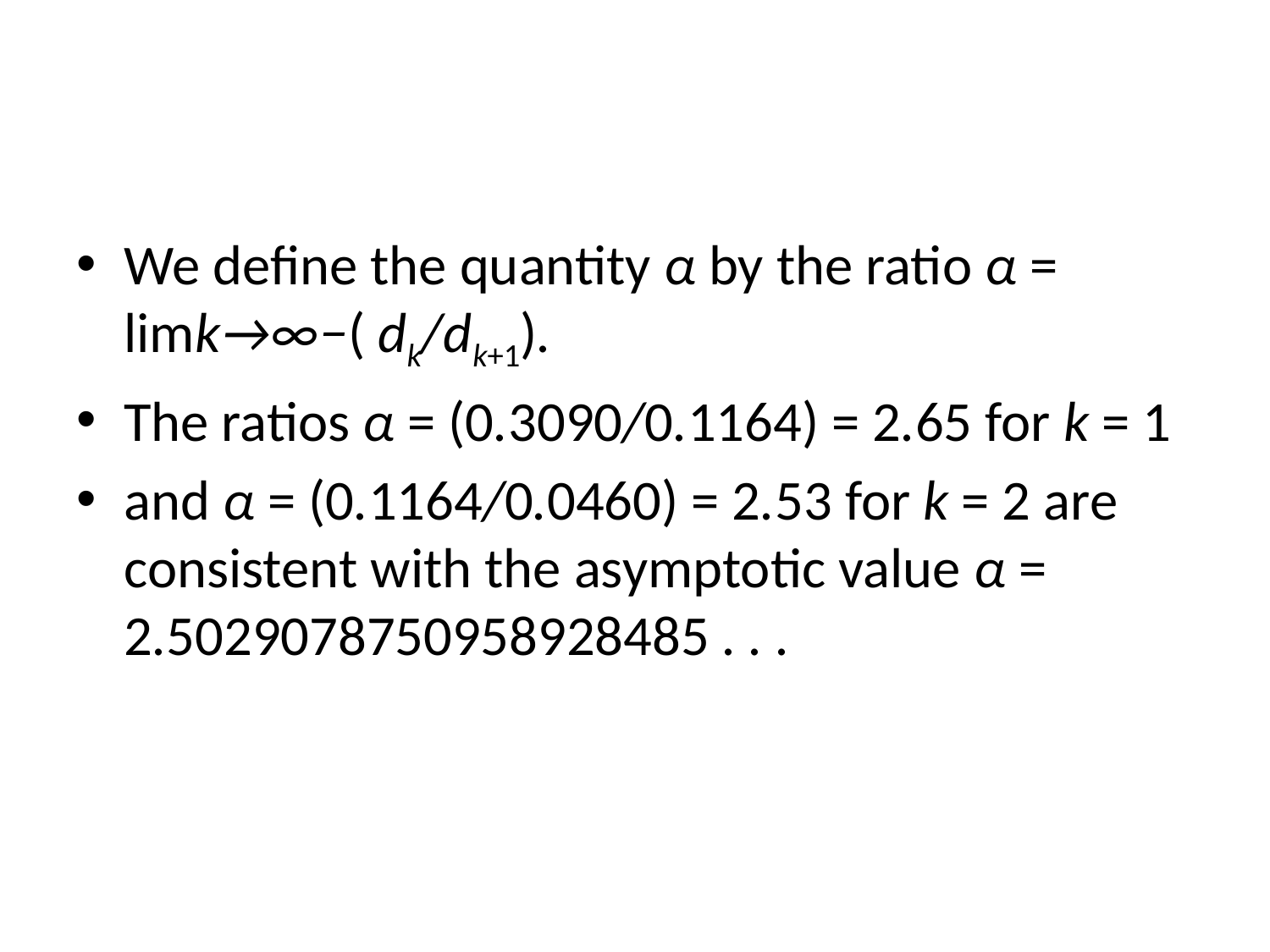

#
We define the quantity α by the ratio α = limk→∞−( dk/dk+1).
The ratios α = (0.3090/0.1164) = 2.65 for k = 1
and α = (0.1164/0.0460) = 2.53 for k = 2 are consistent with the asymptotic value α = 2.5029078750958928485 . . .